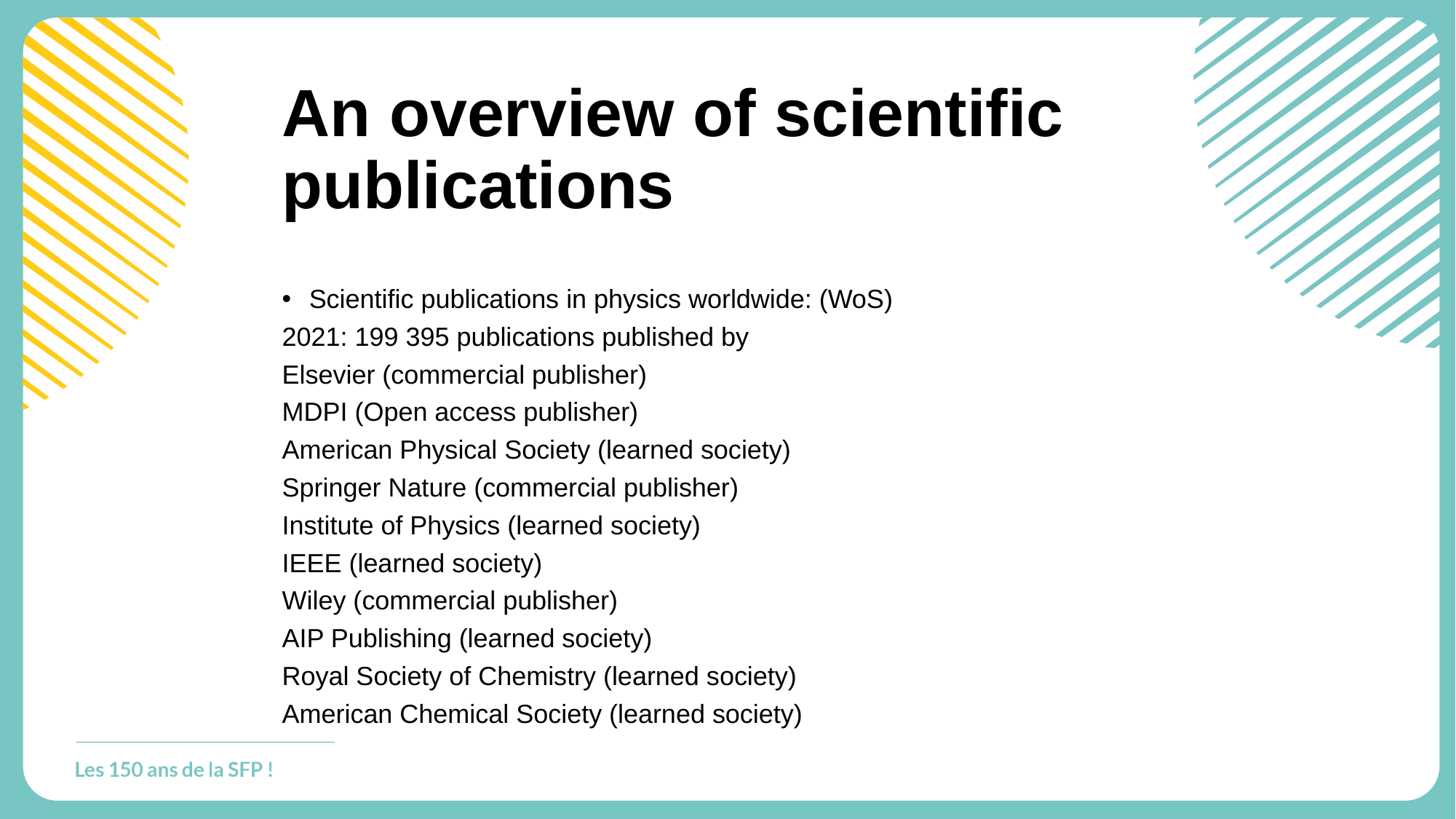

# An overview of scientific publications
Scientific publications in physics worldwide: (WoS)
2021: 199 395 publications published by
Elsevier (commercial publisher)
MDPI (Open access publisher)
American Physical Society (learned society)
Springer Nature (commercial publisher)
Institute of Physics (learned society)
IEEE (learned society)
Wiley (commercial publisher)
AIP Publishing (learned society)
Royal Society of Chemistry (learned society)
American Chemical Society (learned society)